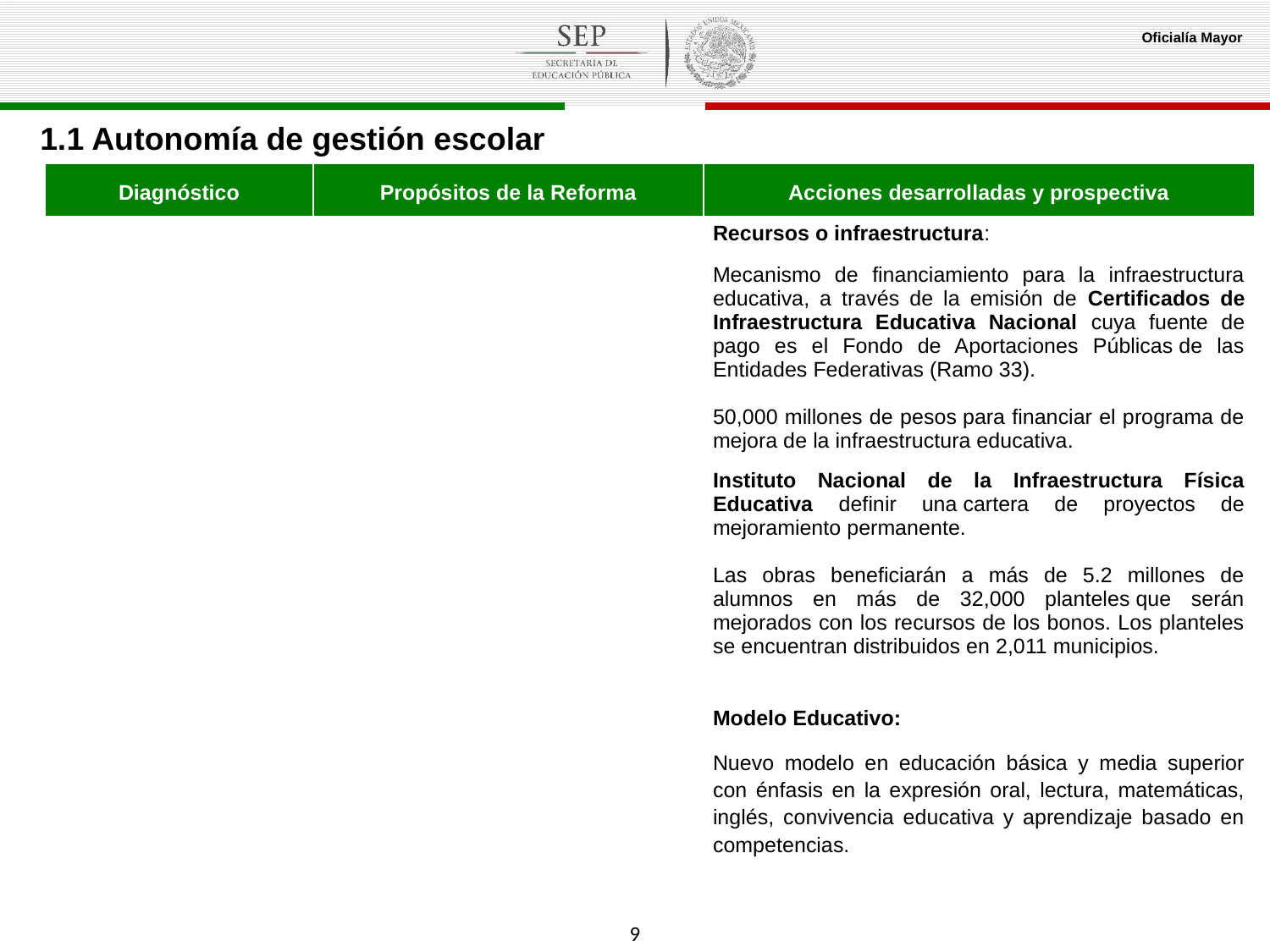

1.1 Autonomía de gestión escolar
| Diagnóstico | Propósitos de la Reforma | Acciones desarrolladas y prospectiva |
| --- | --- | --- |
|  |  | Recursos o infraestructura: Mecanismo de financiamiento para la infraestructura educativa, a través de la emisión de Certificados de Infraestructura Educativa Nacional cuya fuente de pago es el Fondo de Aportaciones Públicas de las Entidades Federativas (Ramo 33).   50,000 millones de pesos para financiar el programa de mejora de la infraestructura educativa. Instituto Nacional de la Infraestructura Física Educativa definir una cartera de proyectos de mejoramiento permanente.   Las obras beneficiarán a más de 5.2 millones de alumnos en más de 32,000 planteles que serán mejorados con los recursos de los bonos. Los planteles se encuentran distribuidos en 2,011 municipios. Modelo Educativo: Nuevo modelo en educación básica y media superior con énfasis en la expresión oral, lectura, matemáticas, inglés, convivencia educativa y aprendizaje basado en competencias. |